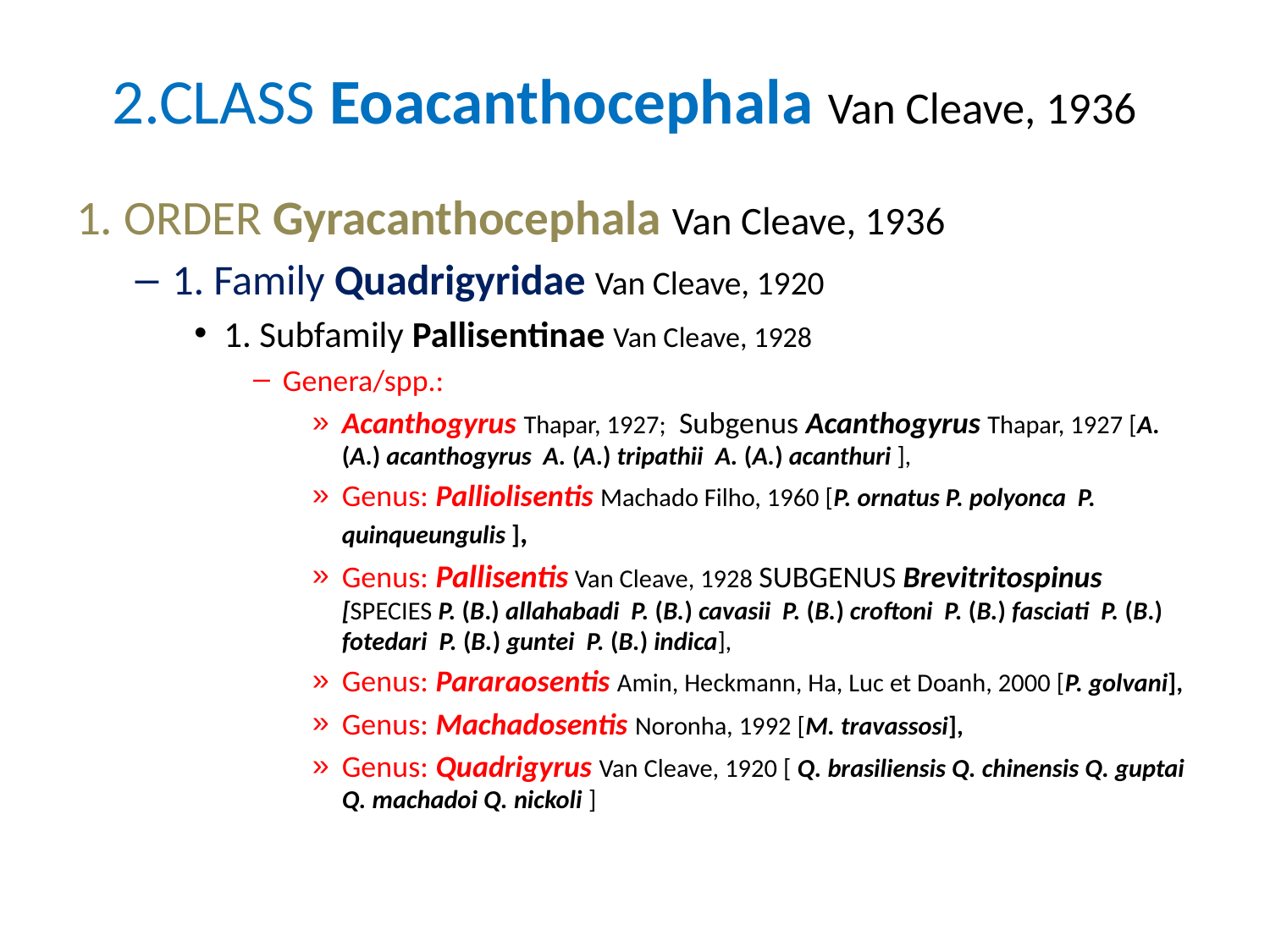

# 2.CLASS Eoacanthocephala Van Cleave, 1936
1. ORDER Gyracanthocephala Van Cleave, 1936
1. Family Quadrigyridae Van Cleave, 1920
1. Subfamily Pallisentinae Van Cleave, 1928
Genera/spp.:
Acanthogyrus Thapar, 1927;  Subgenus Acanthogyrus Thapar, 1927 [A. (A.) acanthogyrus  A. (A.) tripathii  A. (A.) acanthuri ],
Genus: Palliolisentis Machado Filho, 1960 [P. ornatus P. polyonca  P. quinqueungulis ],
Genus: Pallisentis Van Cleave, 1928 SUBGENUS Brevitritospinus [SPECIES P. (B.) allahabadi  P. (B.) cavasii  P. (B.) croftoni  P. (B.) fasciati  P. (B.) fotedari  P. (B.) guntei  P. (B.) indica],
Genus: Pararaosentis Amin, Heckmann, Ha, Luc et Doanh, 2000 [P. golvani],
Genus: Machadosentis Noronha, 1992 [M. travassosi],
Genus: Quadrigyrus Van Cleave, 1920 [ Q. brasiliensis Q. chinensis Q. guptai Q. machadoi Q. nickoli ]